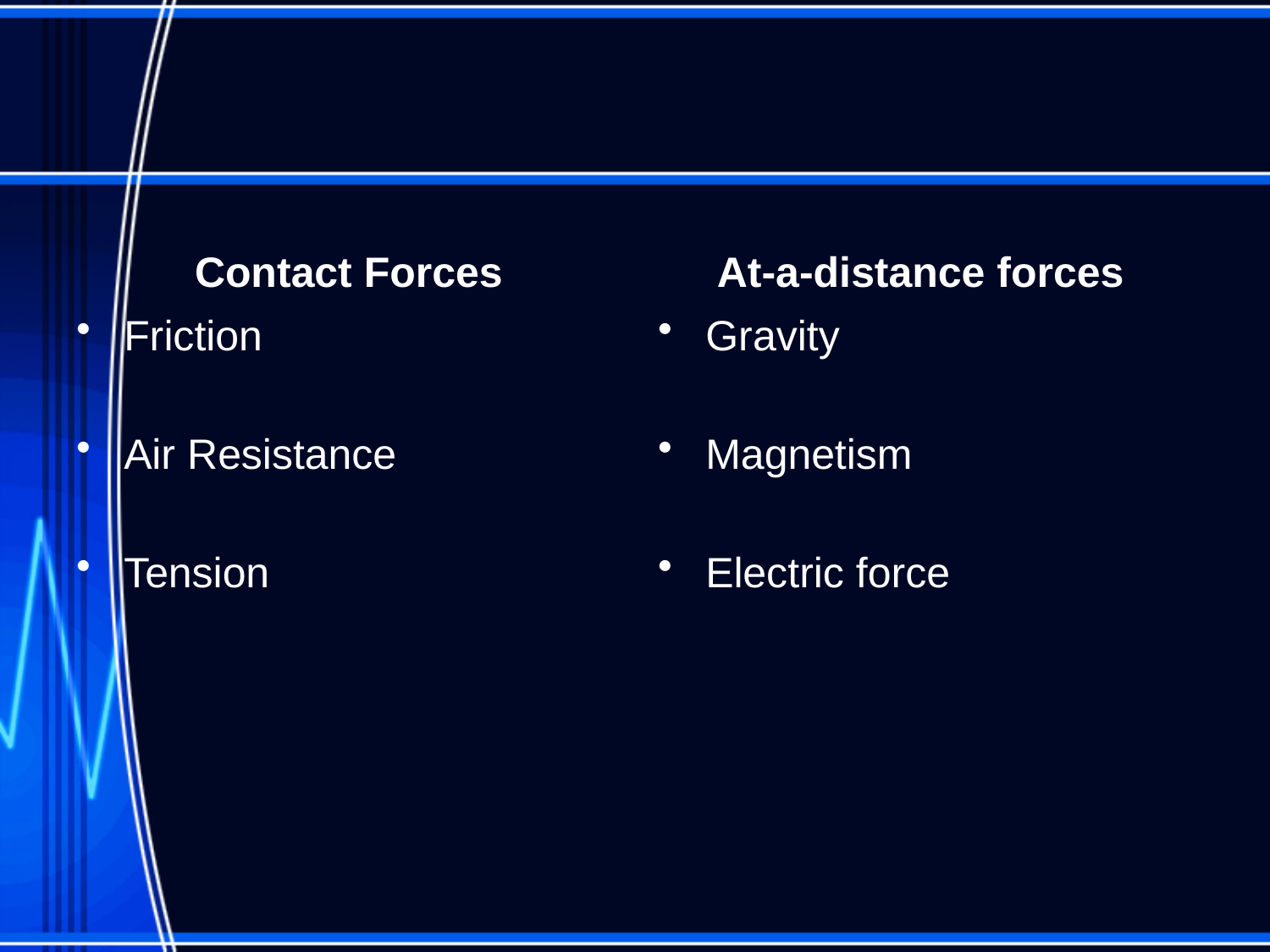

#
          Contact Forces
     At-a-distance forces
Friction

Air Resistance

Tension
Gravity

Magnetism

Electric force